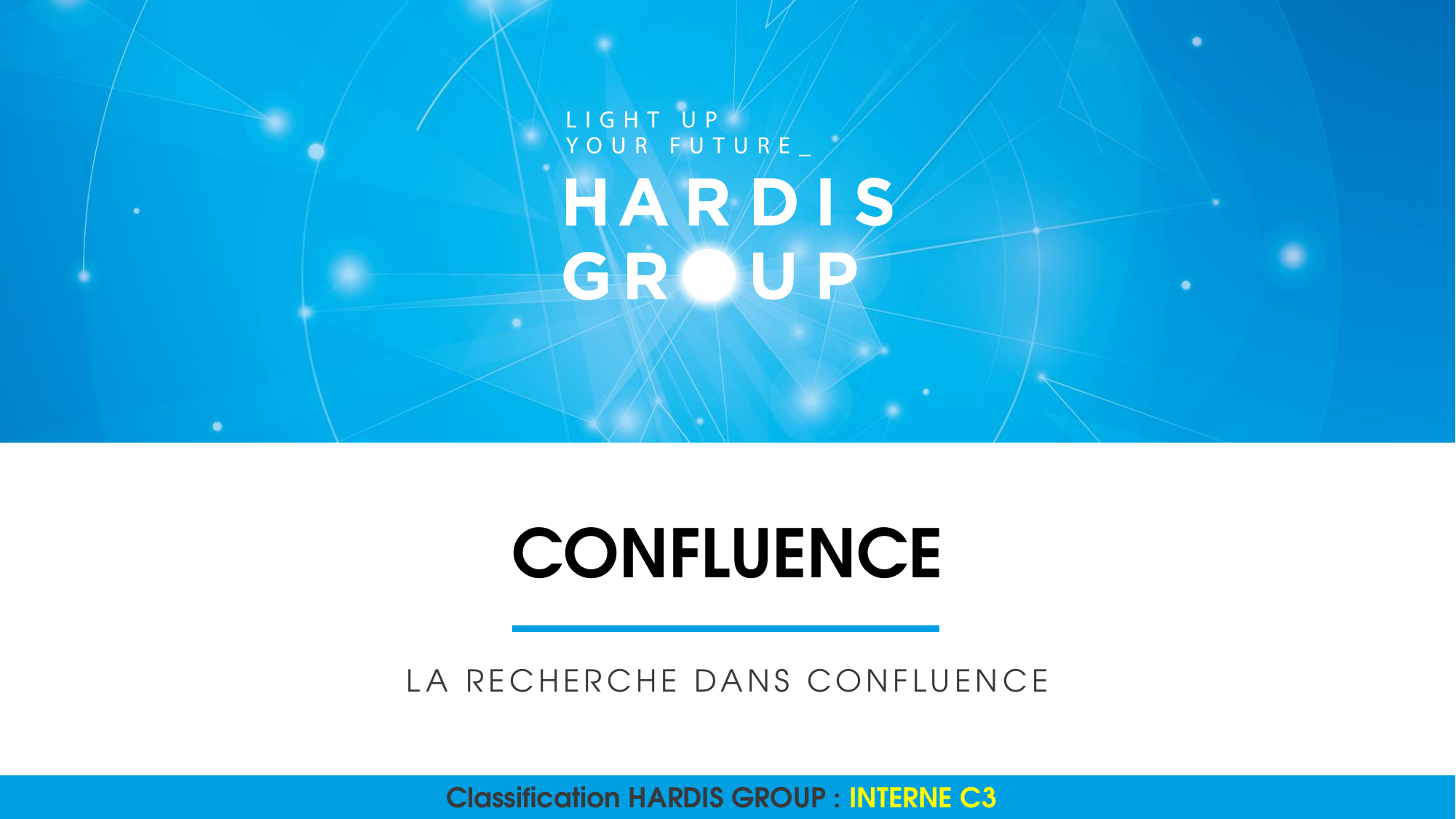

# CONFLUENCE
LA Recherche dans CONFLUENCE
Classification HARDIS GROUP : INTERNE C3